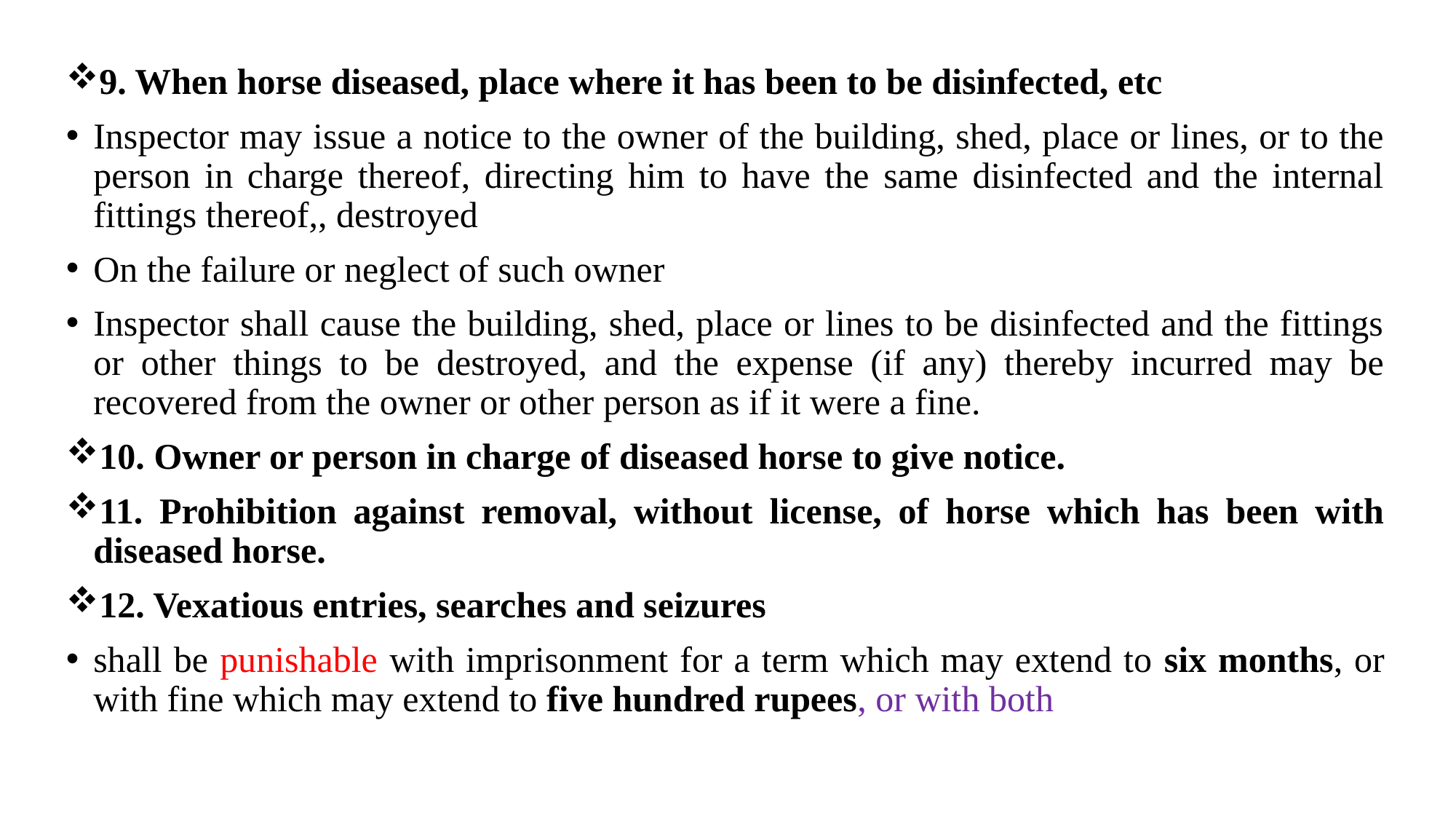

9. When horse diseased, place where it has been to be disinfected, etc
Inspector may issue a notice to the owner of the building, shed, place or lines, or to the person in charge thereof, directing him to have the same disinfected and the internal fittings thereof,, destroyed
On the failure or neglect of such owner
Inspector shall cause the building, shed, place or lines to be disinfected and the fittings or other things to be destroyed, and the expense (if any) thereby incurred may be recovered from the owner or other person as if it were a fine.
10. Owner or person in charge of diseased horse to give notice.
11. Prohibition against removal, without license, of horse which has been with diseased horse.
12. Vexatious entries, searches and seizures
shall be punishable with imprisonment for a term which may extend to six months, or with fine which may extend to five hundred rupees, or with both